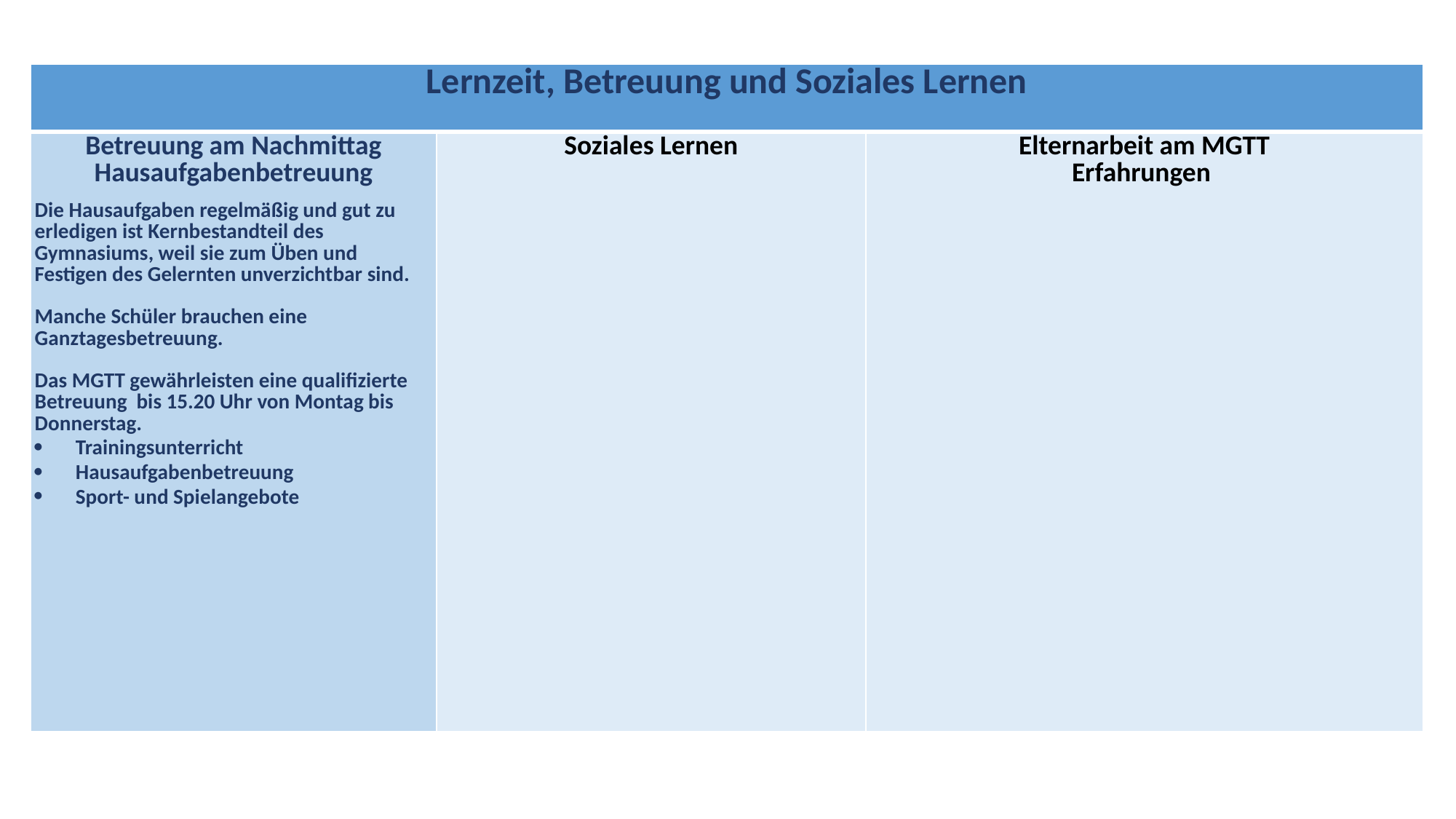

| Lernzeit, Betreuung und Soziales Lernen |  |  |
| --- | --- | --- |
| Betreuung am Nachmittag Hausaufgabenbetreuung Die Hausaufgaben regelmäßig und gut zu erledigen ist Kernbestandteil des Gymnasiums, weil sie zum Üben und Festigen des Gelernten unverzichtbar sind. Manche Schüler brauchen eine Ganztagesbetreuung. Das MGTT gewährleisten eine qualifizierte Betreuung bis 15.20 Uhr von Montag bis Donnerstag. Trainingsunterricht Hausaufgabenbetreuung Sport- und Spielangebote | Soziales Lernen | Elternarbeit am MGTT Erfahrungen |